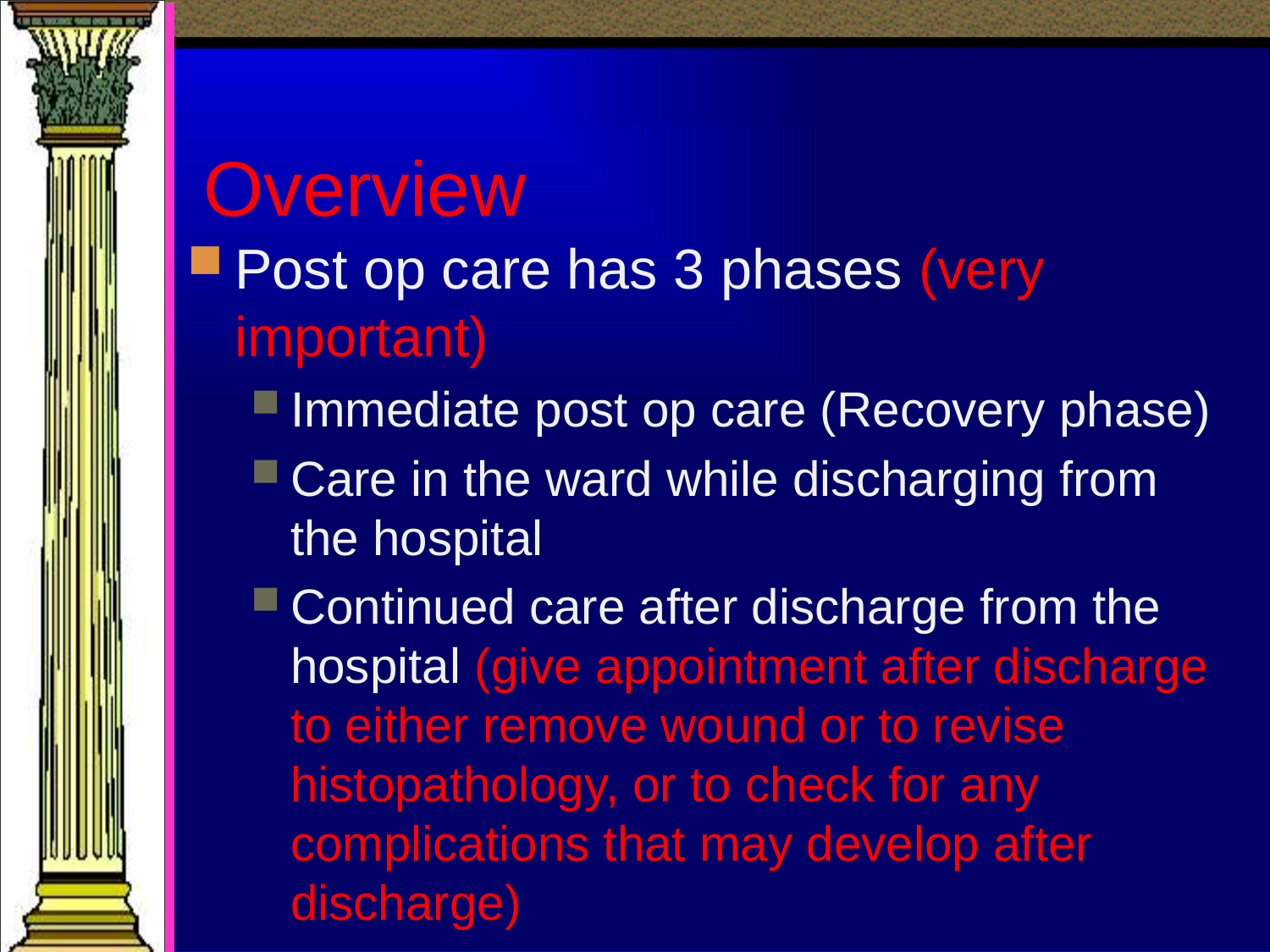

# Overview
Post op care has 3 phases (very important)
Immediate post op care (Recovery phase)
Care in the ward while discharging from the hospital
Continued care after discharge from the hospital (give appointment after discharge to either remove wound or to revise histopathology, or to check for any complications that may develop after discharge)